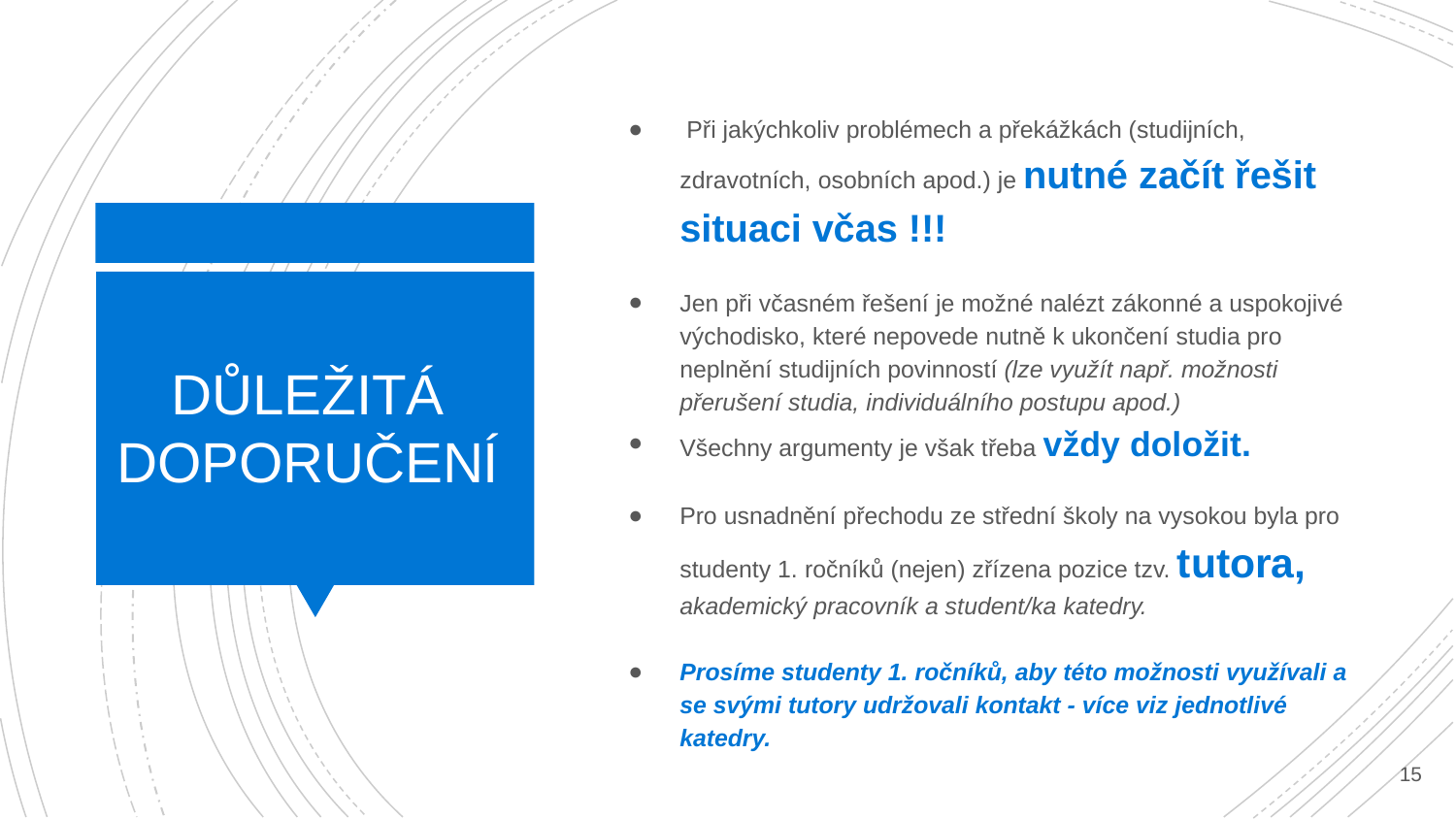

Při jakýchkoliv problémech a překážkách (studijních, zdravotních, osobních apod.) je nutné začít řešit situaci včas !!!

Jen při včasném řešení je možné nalézt zákonné a uspokojivé východisko, které nepovede nutně k ukončení studia pro neplnění studijních povinností (lze využít např. možnosti přerušení studia, individuálního postupu apod.)
Všechny argumenty je však třeba vždy doložit.

Pro usnadnění přechodu ze střední školy na vysokou byla pro studenty 1. ročníků (nejen) zřízena pozice tzv. tutora, akademický pracovník a student/ka katedry.

Prosíme studenty 1. ročníků, aby této možnosti využívali a se svými tutory udržovali kontakt - více viz jednotlivé katedry.

# DŮLEŽITÁ DOPORUČENÍ
15